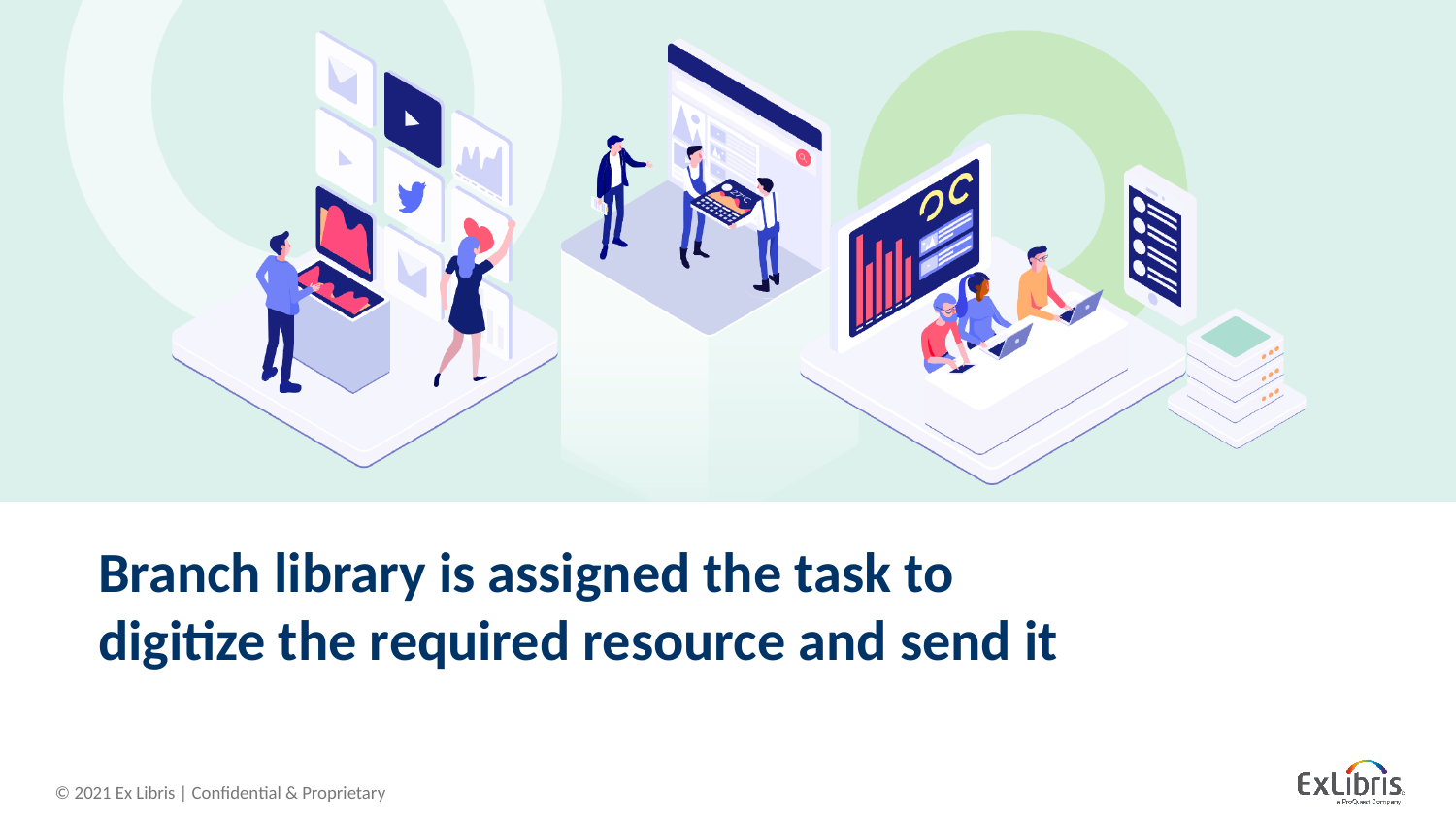

# Branch library is assigned the task to digitize the required resource and send it